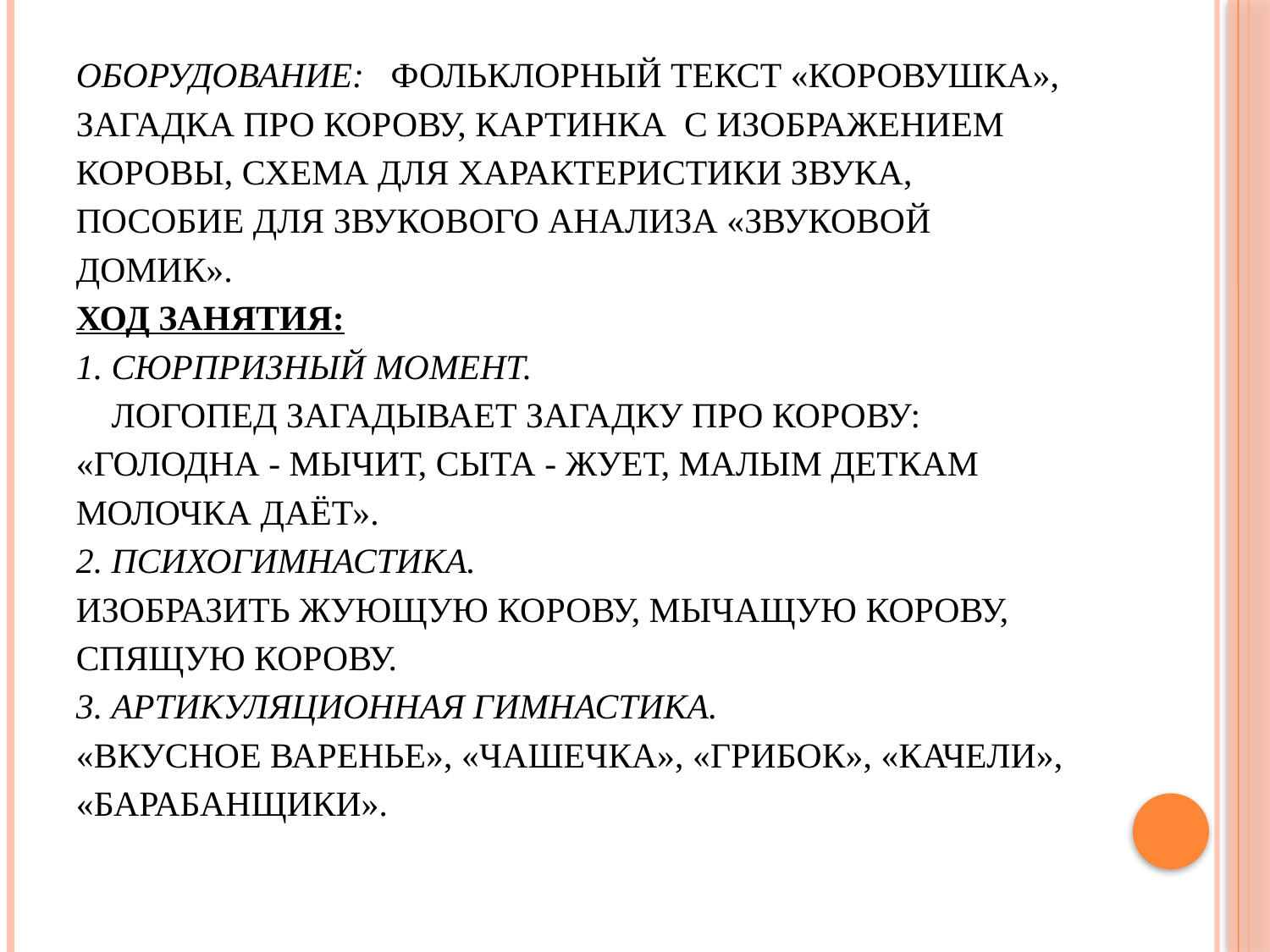

# Оборудование:   фольклорный текст «Коровушка», загадка про корову, картинка  с изображением коровы, схема для характеристики звука, пособие для звукового анализа «Звуковой домик». Ход занятия: 1. Сюрпризный момент. Логопед загадывает загадку про корову: «Голодна - мычит, сыта - жует, малым деткам молочка даёт». 2. Психогимнастика. Изобразить жующую корову, мычащую корову, спящую корову. 3. Артикуляционная гимнастика. «Вкусное варенье», «Чашечка», «Грибок», «Качели», «Барабанщики».